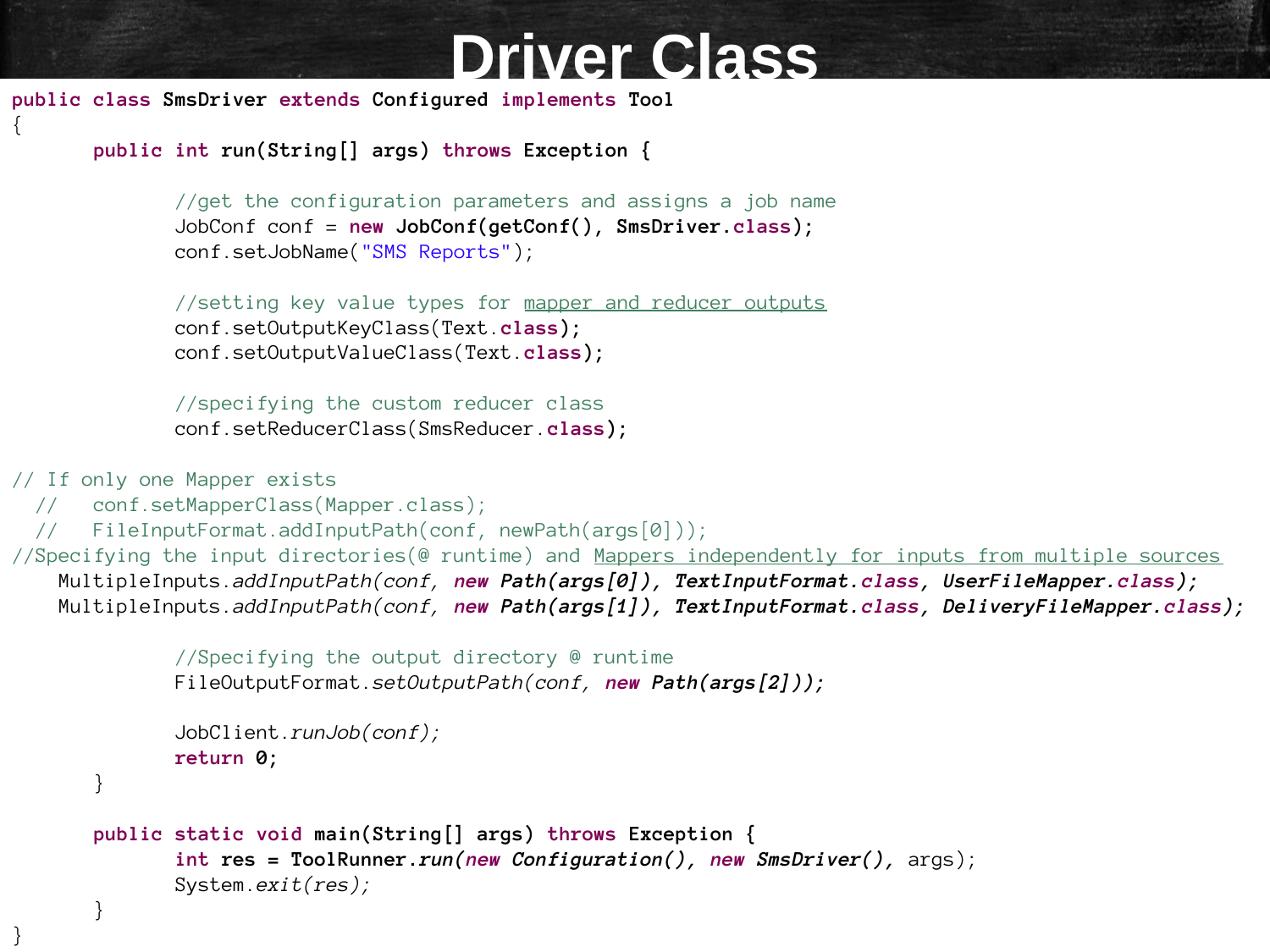

# Driver Class
public class SmsDriver extends Configured implements Tool
{
       public int run(String[] args) throws Exception {

              //get the configuration parameters and assigns a job name
              JobConf conf = new JobConf(getConf(), SmsDriver.class);
              conf.setJobName("SMS Reports");

              //setting key value types for mapper and reducer outputs
              conf.setOutputKeyClass(Text.class);
              conf.setOutputValueClass(Text.class);

              //specifying the custom reducer class
              conf.setReducerClass(SmsReducer.class);

// If only one Mapper exists
  //   conf.setMapperClass(Mapper.class);
  //   FileInputFormat.addInputPath(conf, newPath(args[0]));
//Specifying the input directories(@ runtime) and Mappers independently for inputs from multiple sources
    MultipleInputs.addInputPath(conf, new Path(args[0]), TextInputFormat.class, UserFileMapper.class);
    MultipleInputs.addInputPath(conf, new Path(args[1]), TextInputFormat.class, DeliveryFileMapper.class);

              //Specifying the output directory @ runtime
              FileOutputFormat.setOutputPath(conf, new Path(args[2]));

              JobClient.runJob(conf);
              return 0;
       }

       public static void main(String[] args) throws Exception {
              int res = ToolRunner.run(new Configuration(), new SmsDriver(), args);
              System.exit(res);
       }
}
Since we have 2 map functions and 2 input files, MulipleInputFormat is used to specify which input to go into which mapper.
20